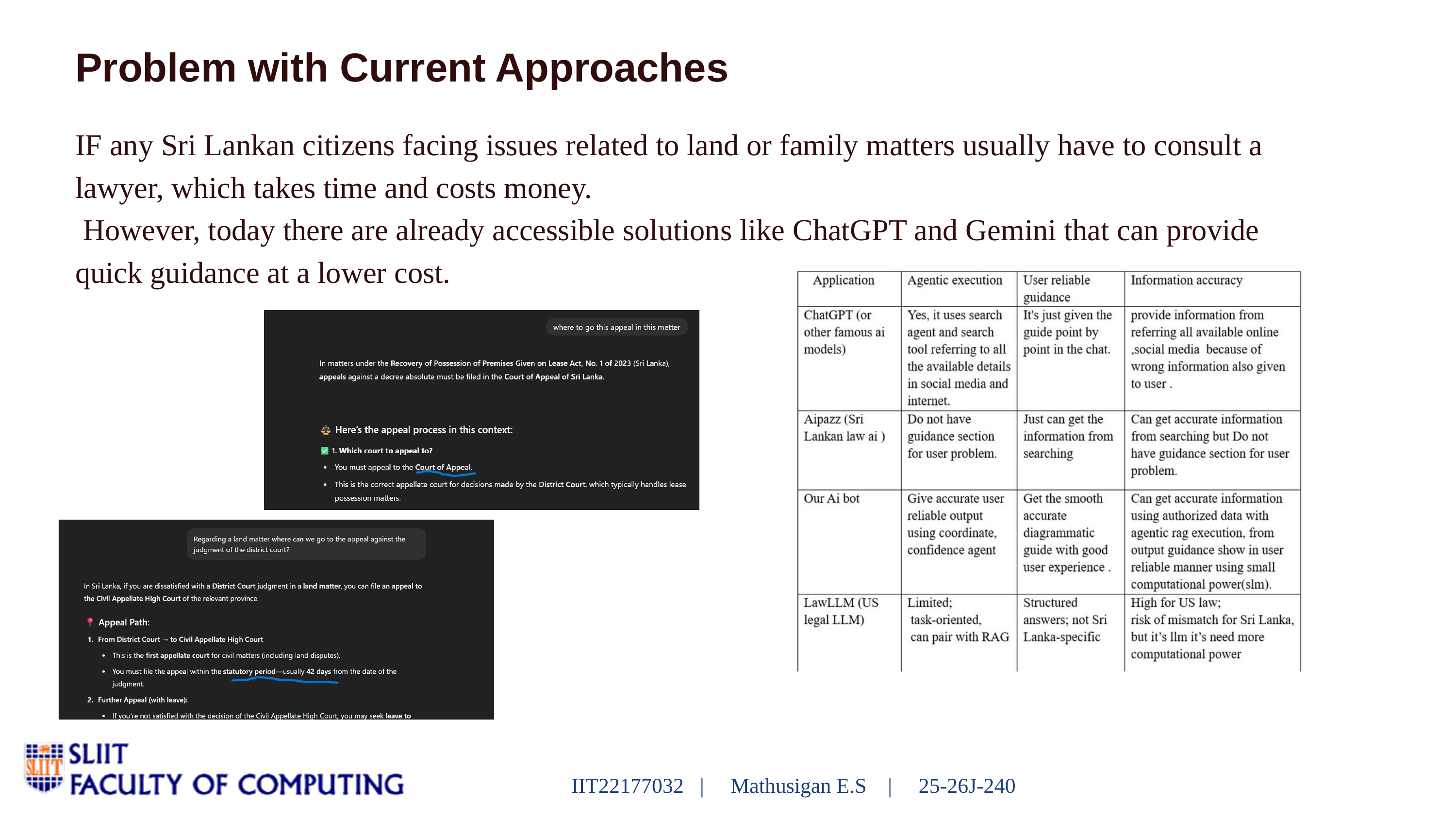

Problem with Current Approaches
IF any Sri Lankan citizens facing issues related to land or family matters usually have to consult a lawyer, which takes time and costs money.
 However, today there are already accessible solutions like ChatGPT and Gemini that can provide quick guidance at a lower cost.

IIT22177032   |     Mathusigan E.S    |     25-26J-240
11/09/2025